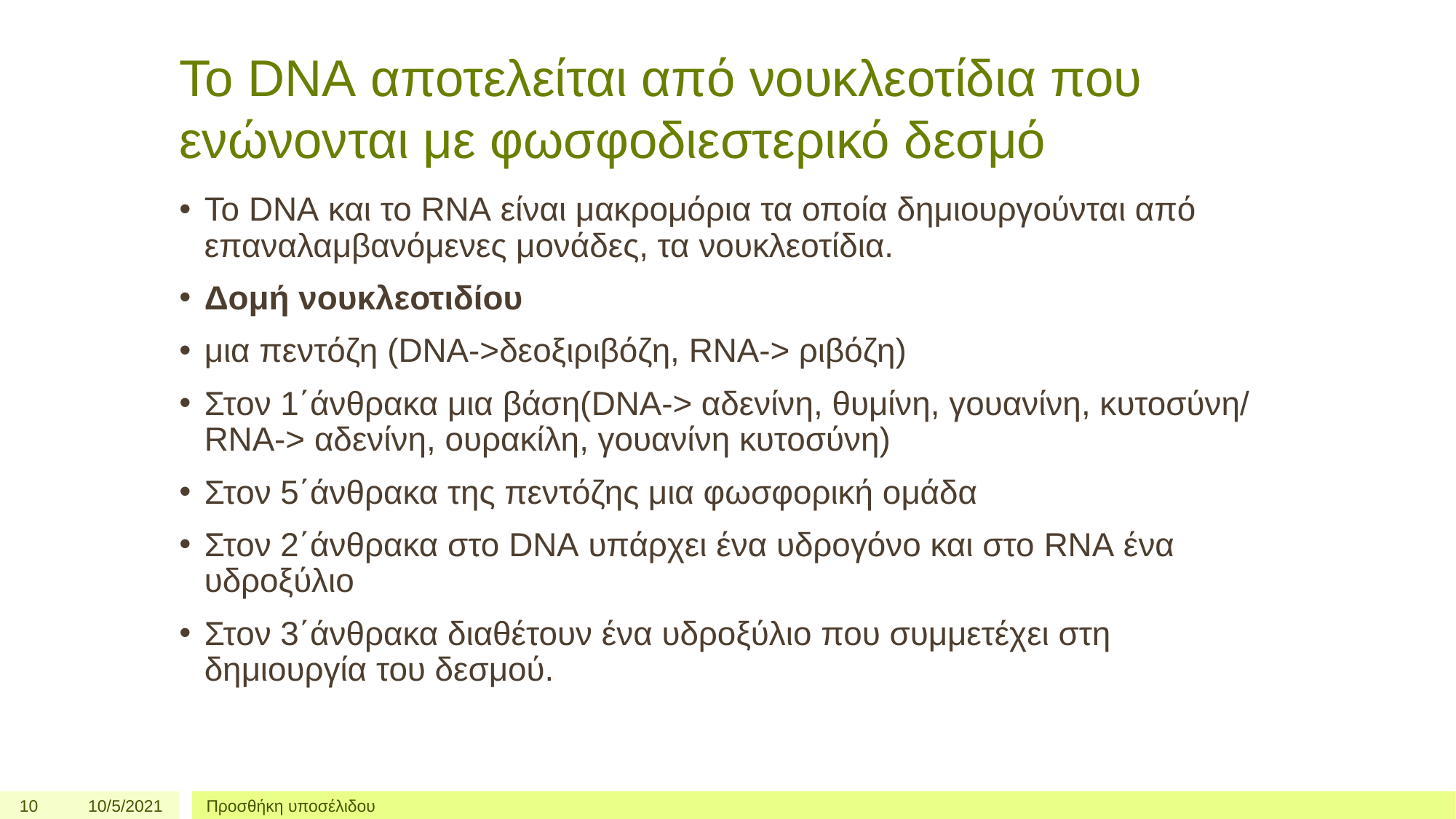

# Το DNA αποτελείται από νουκλεοτίδια που ενώνονται με φωσφοδιεστερικό δεσμό
Το DNA και το RNA είναι μακρομόρια τα οποία δημιουργούνται από επαναλαμβανόμενες μονάδες, τα νουκλεοτίδια.
Δομή νουκλεοτιδίου
μια πεντόζη (DNA->δεοξιριβόζη, RNA-> ριβόζη)
Στον 1΄άνθρακα μια βάση(DNA-> αδενίνη, θυμίνη, γουανίνη, κυτοσύνη/ RNA-> αδενίνη, ουρακίλη, γουανίνη κυτοσύνη)
Στον 5΄άνθρακα της πεντόζης μια φωσφορική ομάδα
Στον 2΄άνθρακα στο DNA υπάρχει ένα υδρογόνο και στο RNA ένα υδροξύλιο
Στον 3΄άνθρακα διαθέτουν ένα υδροξύλιο που συμμετέχει στη δημιουργία του δεσμού.
10
10/5/2021
Προσθήκη υποσέλιδου